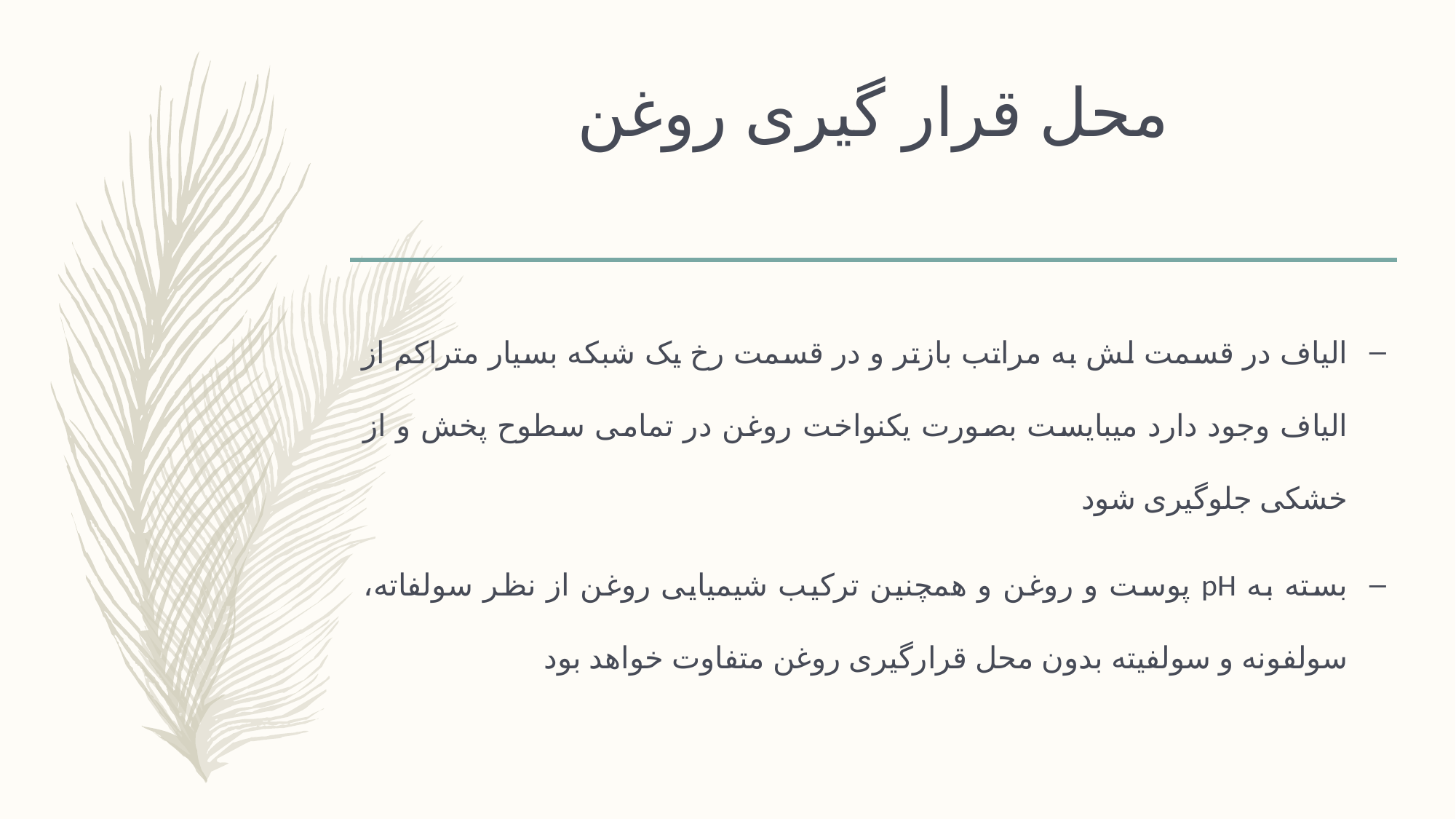

# محل قرار گیری روغن
الیاف در قسمت لش به مراتب بازتر و در قسمت رخ یک شبکه بسیار متراکم از الیاف وجود دارد میبایست بصورت یکنواخت روغن در تمامی سطوح پخش و از خشکی جلوگیری شود
بسته به pH پوست و روغن و همچنین ترکیب شیمیایی روغن از نظر سولفاته، سولفونه و سولفیته بدون محل قرارگیری روغن متفاوت خواهد بود